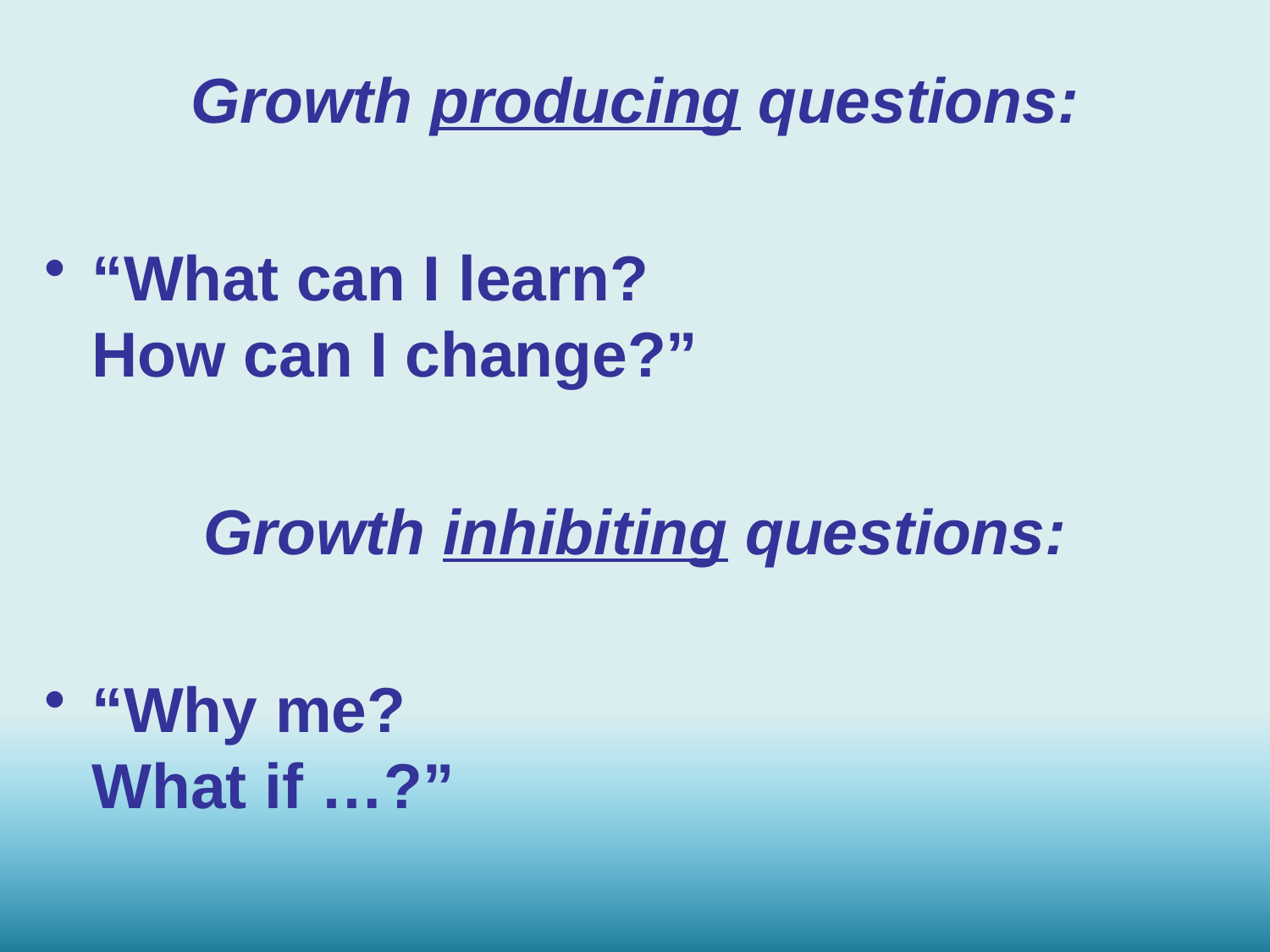

Growth producing questions:

“What can I learn?  				How can I change?”

Growth inhibiting questions:

“Why me?  						What if …?”